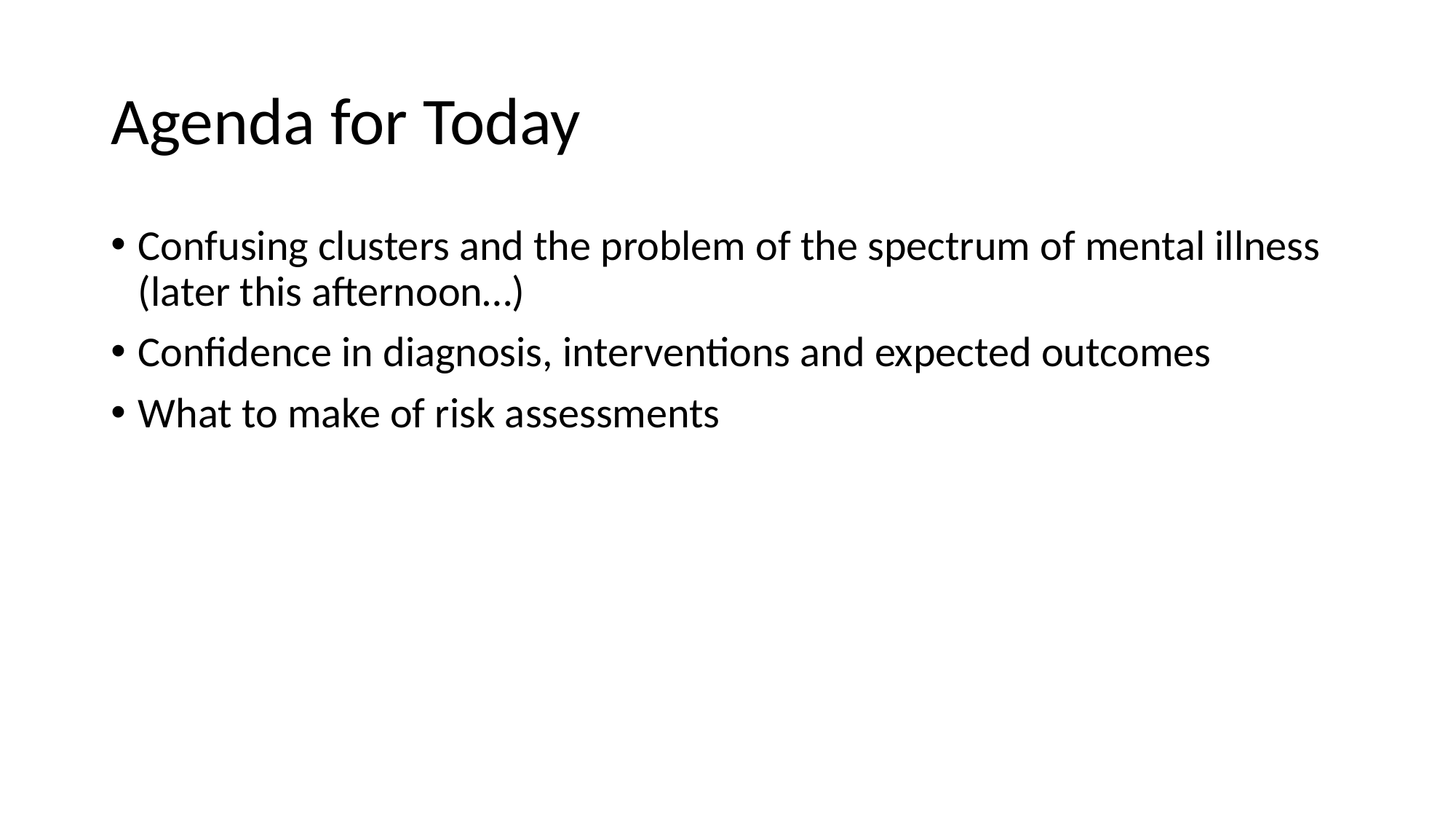

# Agenda for Today
Confusing clusters and the problem of the spectrum of mental illness (later this afternoon…)
Confidence in diagnosis, interventions and expected outcomes
What to make of risk assessments